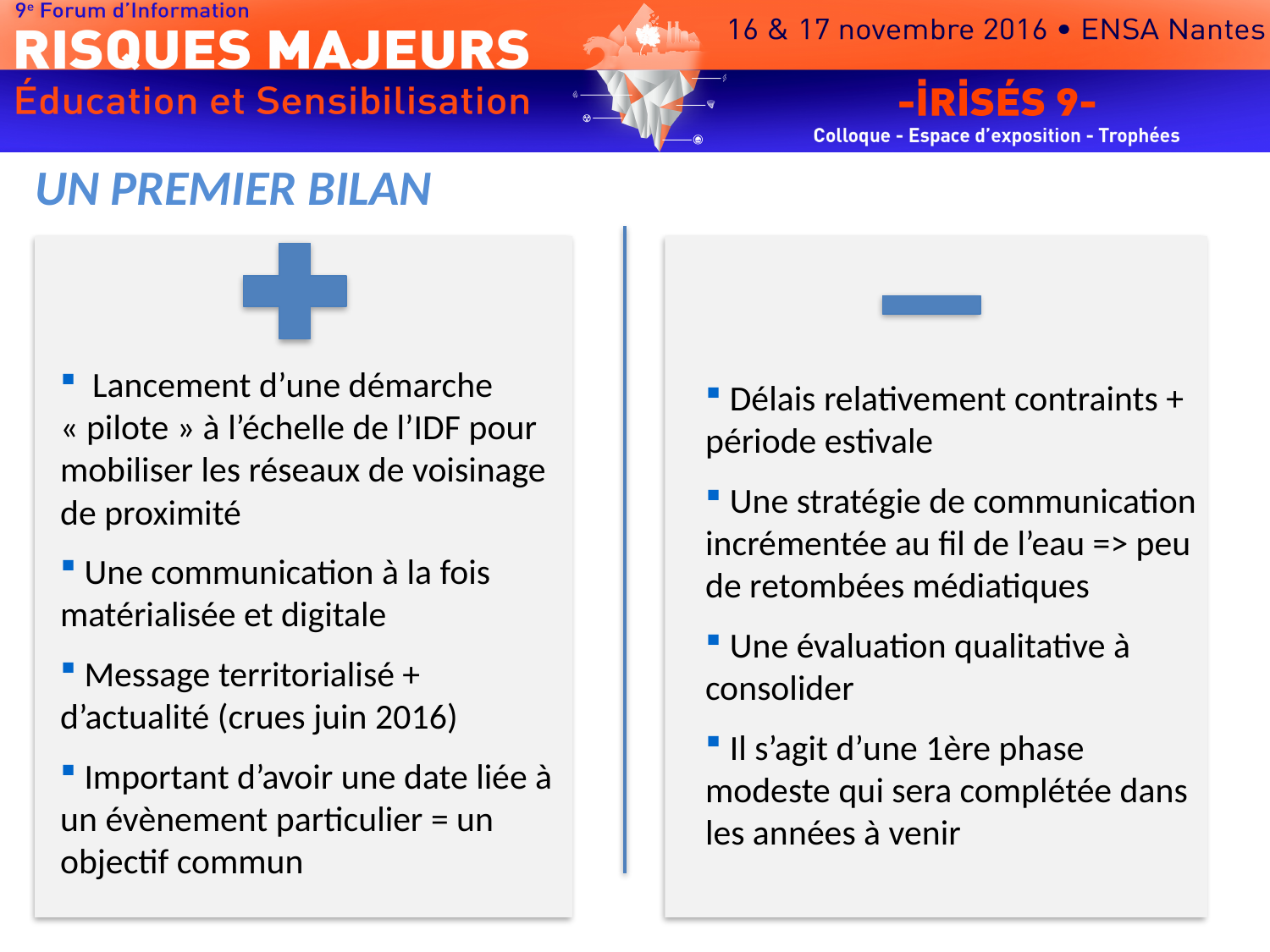

UN PREMIER BILAN

  Lancement d’une démarche « pilote » à l’échelle de l’IDF pour mobiliser les réseaux de voisinage de proximité
 Une communication à la fois matérialisée et digitale
 Message territorialisé + d’actualité (crues juin 2016)
 Important d’avoir une date liée à un évènement particulier = un objectif commun
 Délais relativement contraints + période estivale
 Une stratégie de communication incrémentée au fil de l’eau => peu de retombées médiatiques
 Une évaluation qualitative à consolider
 Il s’agit d’une 1ère phase modeste qui sera complétée dans les années à venir